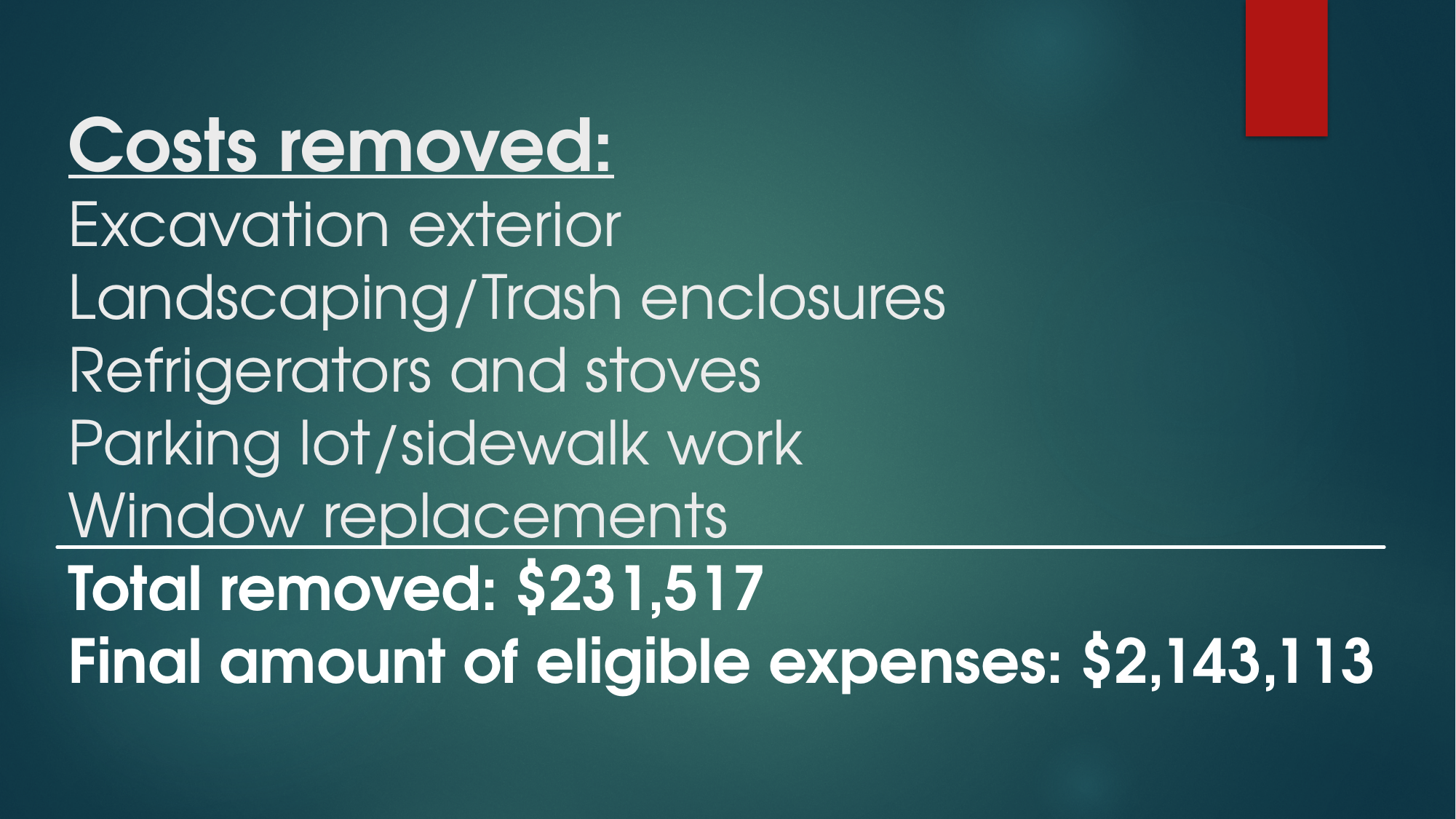

# Costs removed: Excavation exterior Landscaping/Trash enclosures Refrigerators and stoves Parking lot/sidewalk work Window replacements Total removed: $231,517 Final amount of eligible expenses: $2,143,113